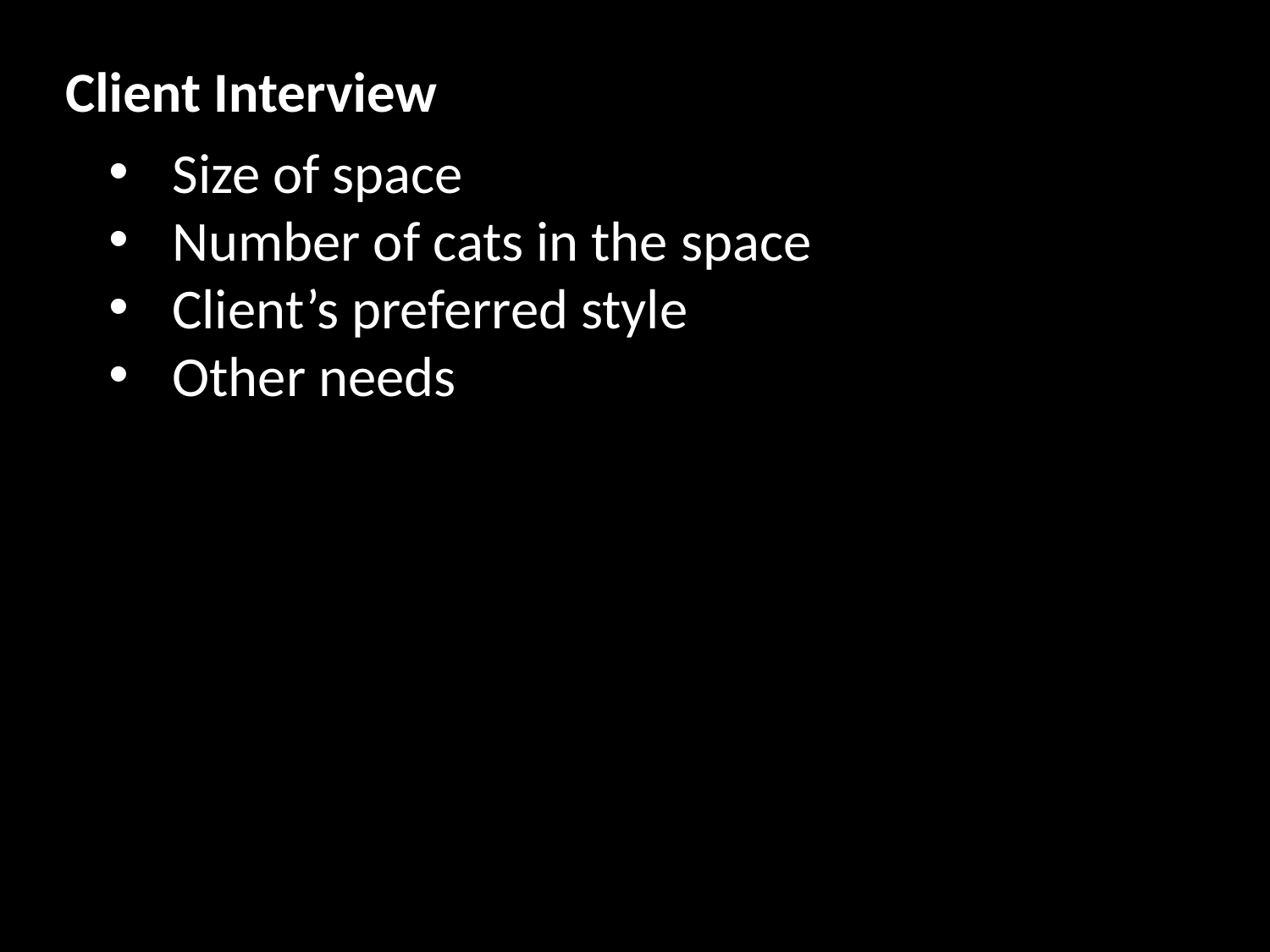

Client Interview
Size of space
Number of cats in the space
Client’s preferred style
Other needs